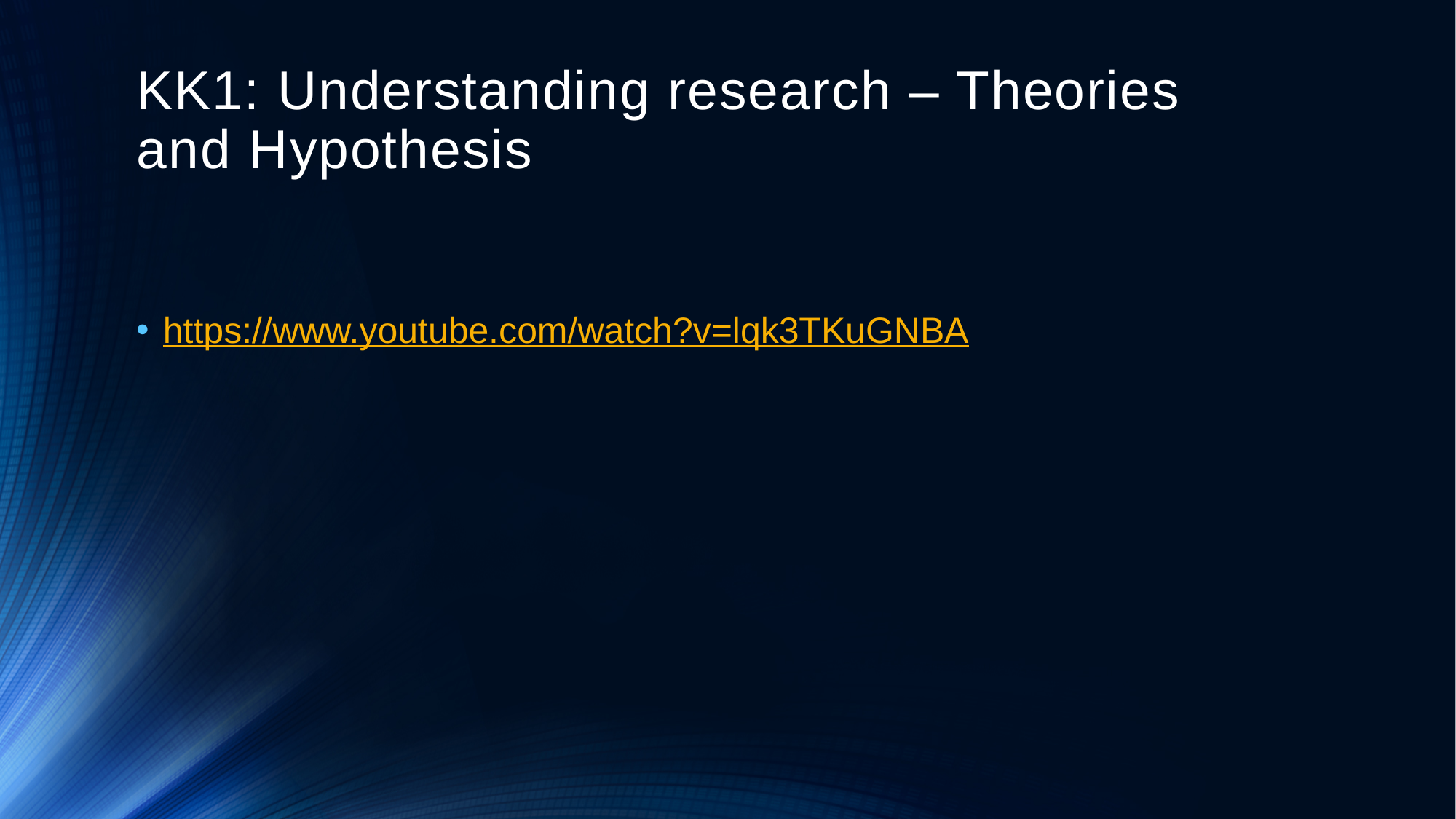

# KK1: Understanding research – Theories and Hypothesis
https://www.youtube.com/watch?v=lqk3TKuGNBA